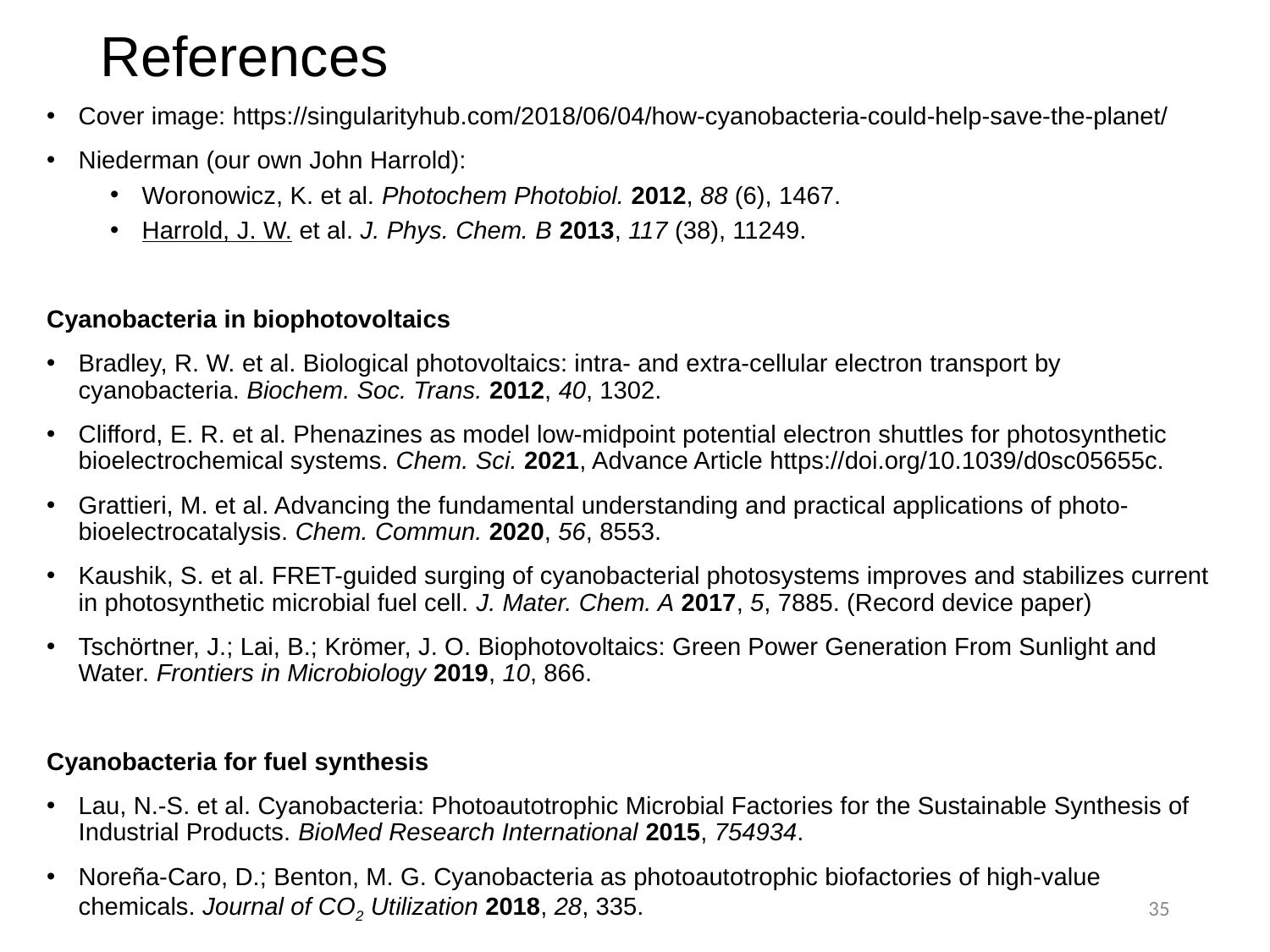

# References
Cover image: https://singularityhub.com/2018/06/04/how-cyanobacteria-could-help-save-the-planet/
Niederman (our own John Harrold):
Woronowicz, K. et al. Photochem Photobiol. 2012, 88 (6), 1467.
Harrold, J. W. et al. J. Phys. Chem. B 2013, 117 (38), 11249.

Cyanobacteria in biophotovoltaics
Bradley, R. W. et al. Biological photovoltaics: intra- and extra-cellular electron transport by cyanobacteria. Biochem. Soc. Trans. 2012, 40, 1302.
Clifford, E. R. et al. Phenazines as model low-midpoint potential electron shuttles for photosynthetic bioelectrochemical systems. Chem. Sci. 2021, Advance Article ﻿https://doi.org/10.1039/d0sc05655c.
Grattieri, M. et al. Advancing the fundamental understanding and practical applications of photo-bioelectrocatalysis. Chem. Commun. 2020, 56, 8553.
Kaushik, S. et al. FRET-guided surging of cyanobacterial photosystems improves and stabilizes current in photosynthetic microbial fuel cell. J. Mater. Chem. A 2017, 5, 7885. (Record device paper)
Tschörtner, J.; Lai, B.; Krömer, J. O. Biophotovoltaics: Green Power Generation From Sunlight and Water. Frontiers in Microbiology 2019, 10, 866.

Cyanobacteria for fuel synthesis
Lau, N.-S. et al. Cyanobacteria: Photoautotrophic Microbial Factories for the Sustainable Synthesis of Industrial Products. BioMed Research International 2015, 754934.
Noreña-Caro, D.; Benton, M. G. Cyanobacteria as photoautotrophic biofactories of high-value chemicals. Journal of CO2 Utilization 2018, 28, 335.
35